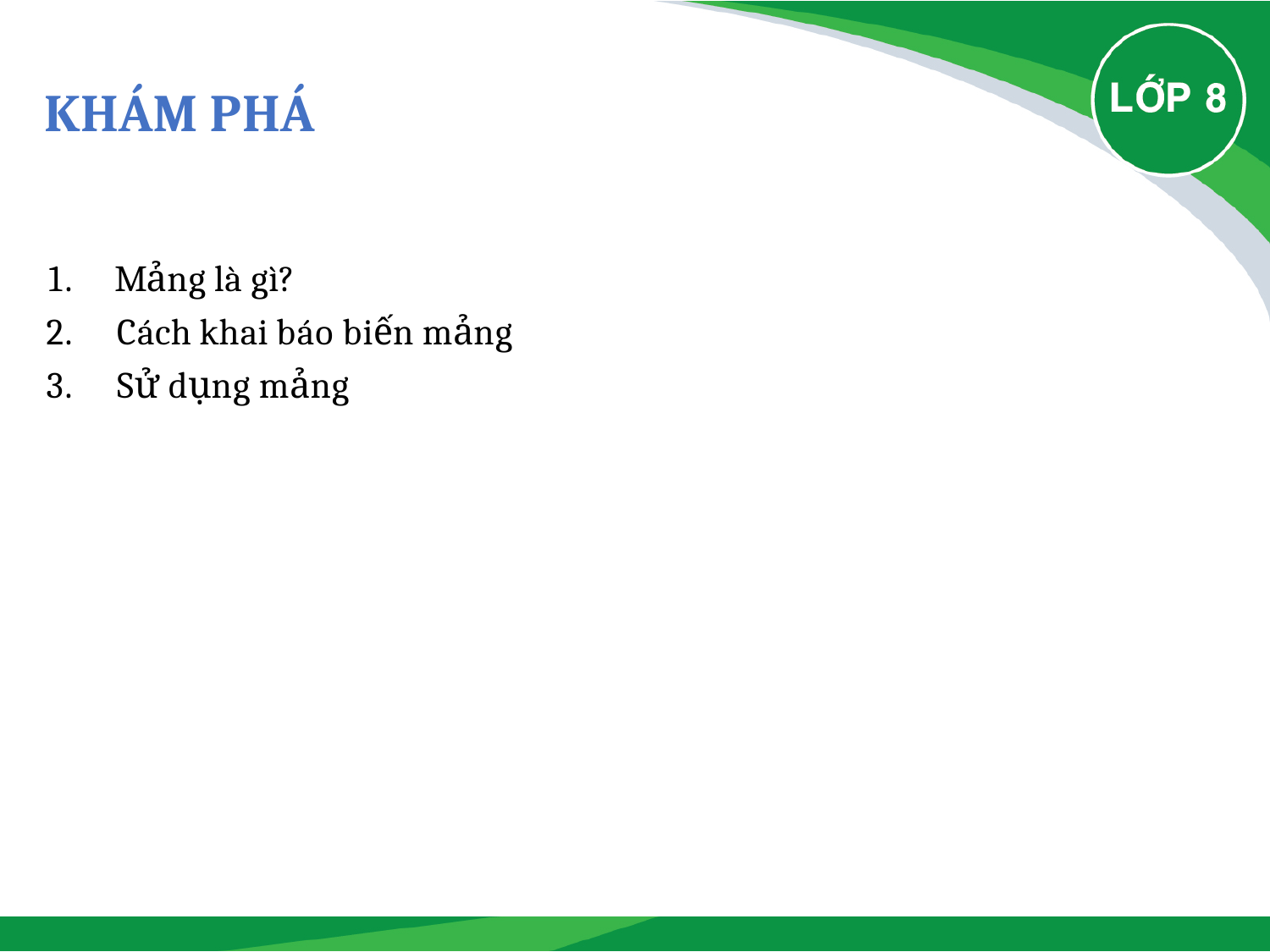

# Khám phá
Mảng là gì?
Cách khai báo biến mảng
Sử dụng mảng